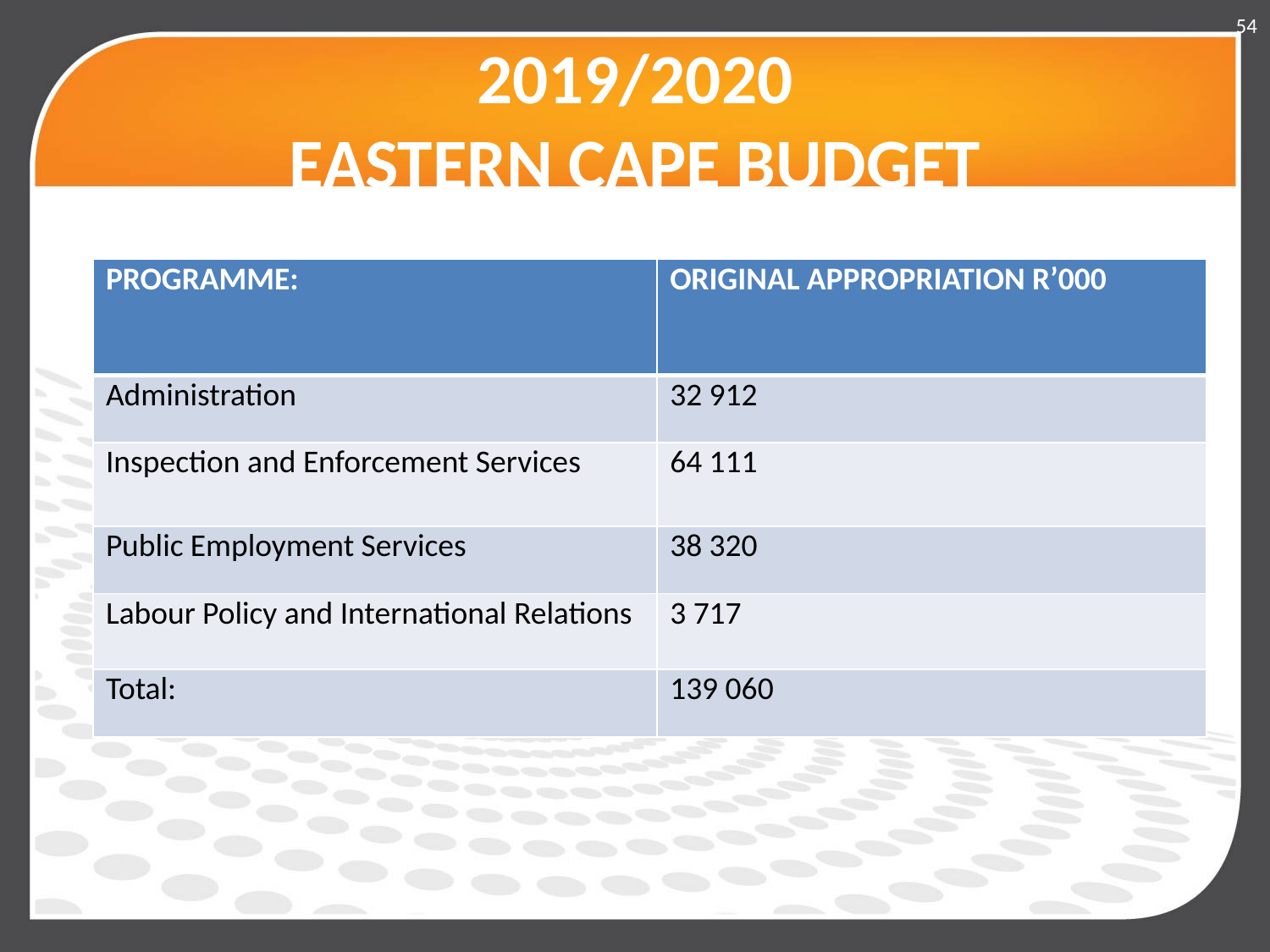

54
# 2019/2020 EASTERN CAPE BUDGET
| PROGRAMME: | ORIGINAL APPROPRIATION R’000 |
| --- | --- |
| Administration | 32 912 |
| Inspection and Enforcement Services | 64 111 |
| Public Employment Services | 38 320 |
| Labour Policy and International Relations | 3 717 |
| Total: | 139 060 |